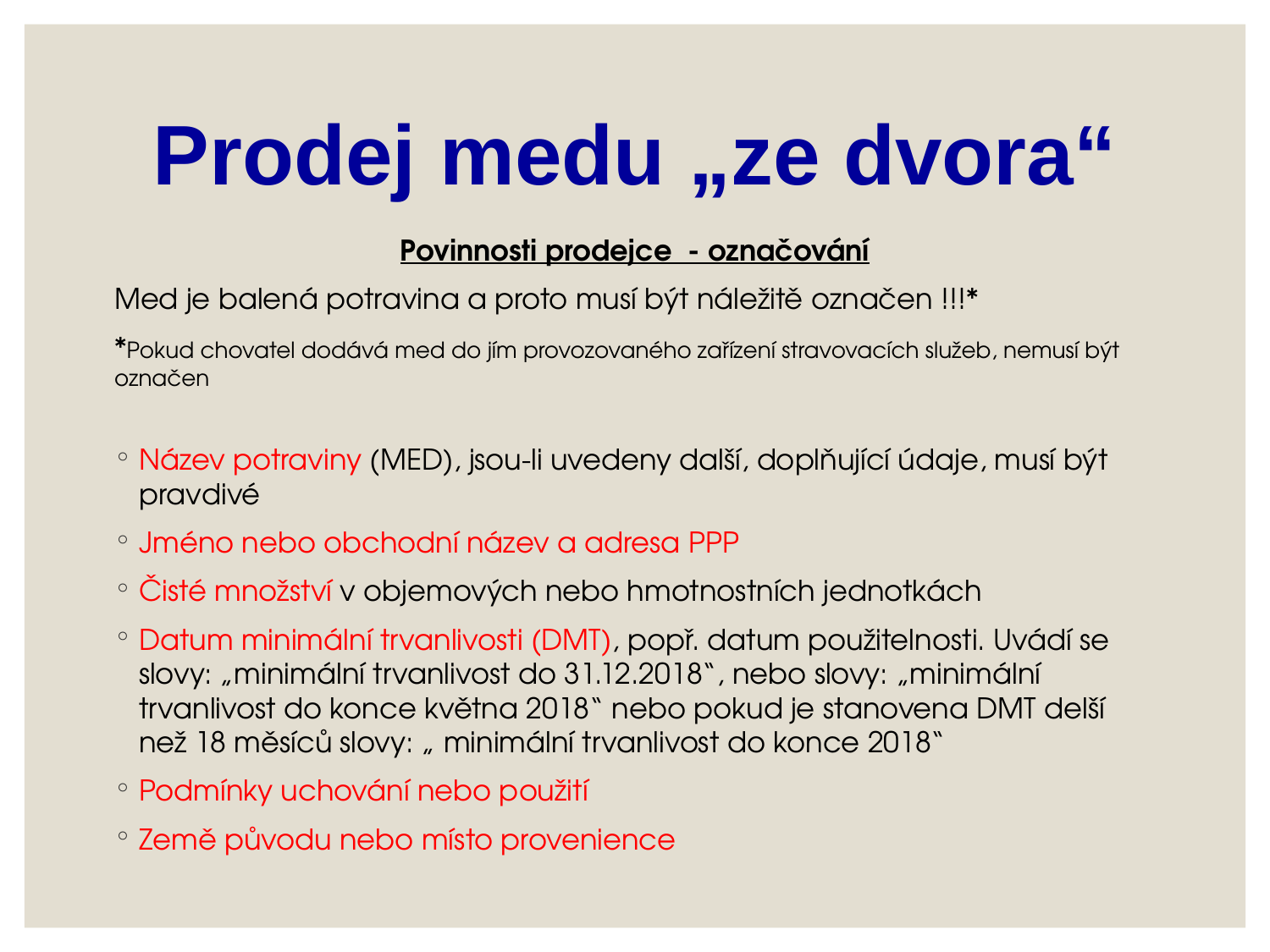

# Prodej medu „ze dvora“
Povinnosti prodejce  - označování
Med je balená potravina a proto musí být náležitě označen !!!*
*Pokud chovatel dodává med do jím provozovaného zařízení stravovacích služeb, nemusí být označen

Název potraviny (MED), jsou-li uvedeny další, doplňující údaje, musí být pravdivé
Jméno nebo obchodní název a adresa PPP
Čisté množství v objemových nebo hmotnostních jednotkách
Datum minimální trvanlivosti (DMT), popř. datum použitelnosti. Uvádí se slovy: „minimální trvanlivost do 31.12.2018“, nebo slovy: „minimální trvanlivost do konce května 2018“ nebo pokud je stanovena DMT delší než 18 měsíců slovy: „ minimální trvanlivost do konce 2018“
Podmínky uchování nebo použití
Země původu nebo místo provenience